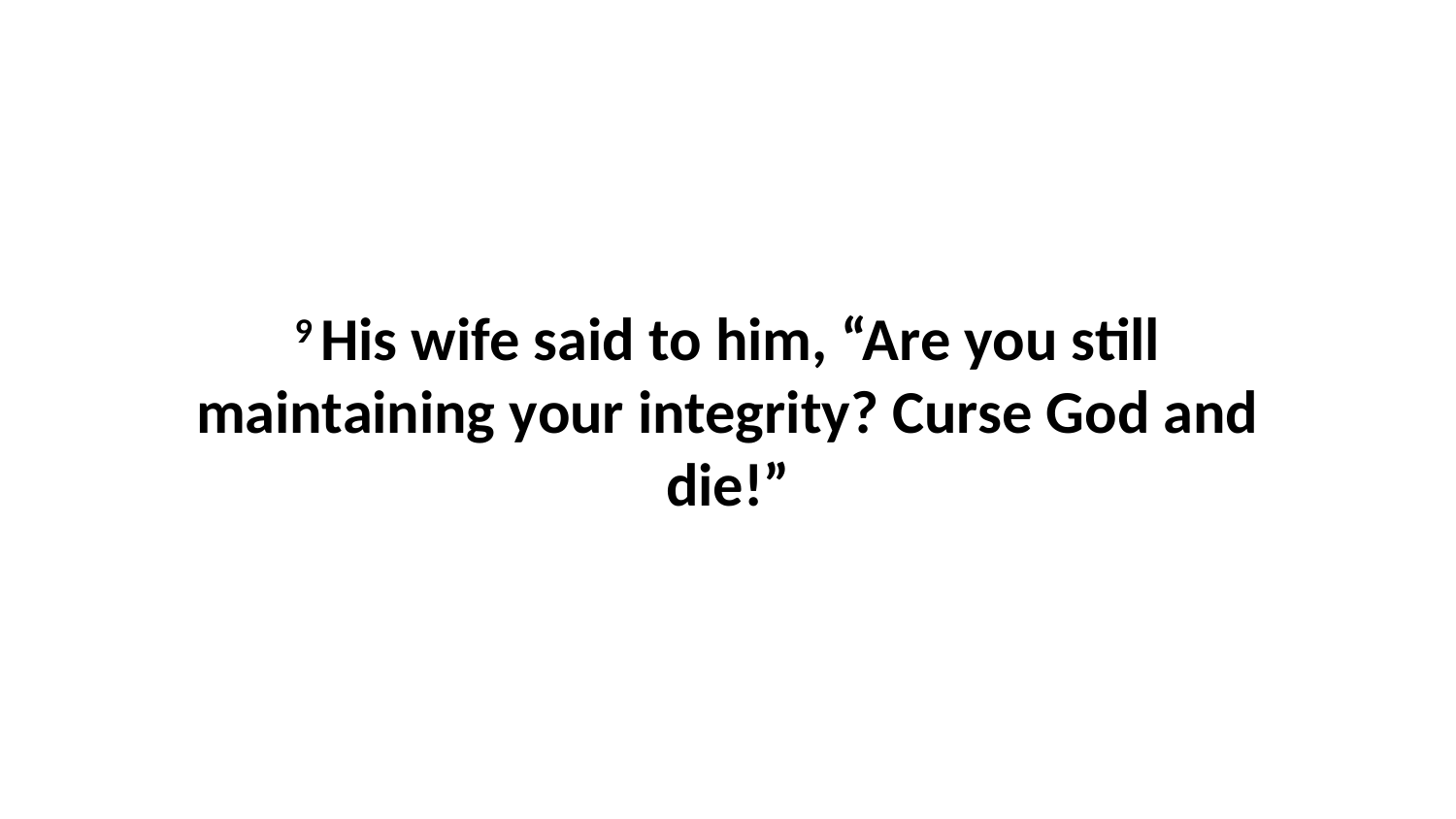

9 His wife said to him, “Are you still maintaining your integrity? Curse God and die!”